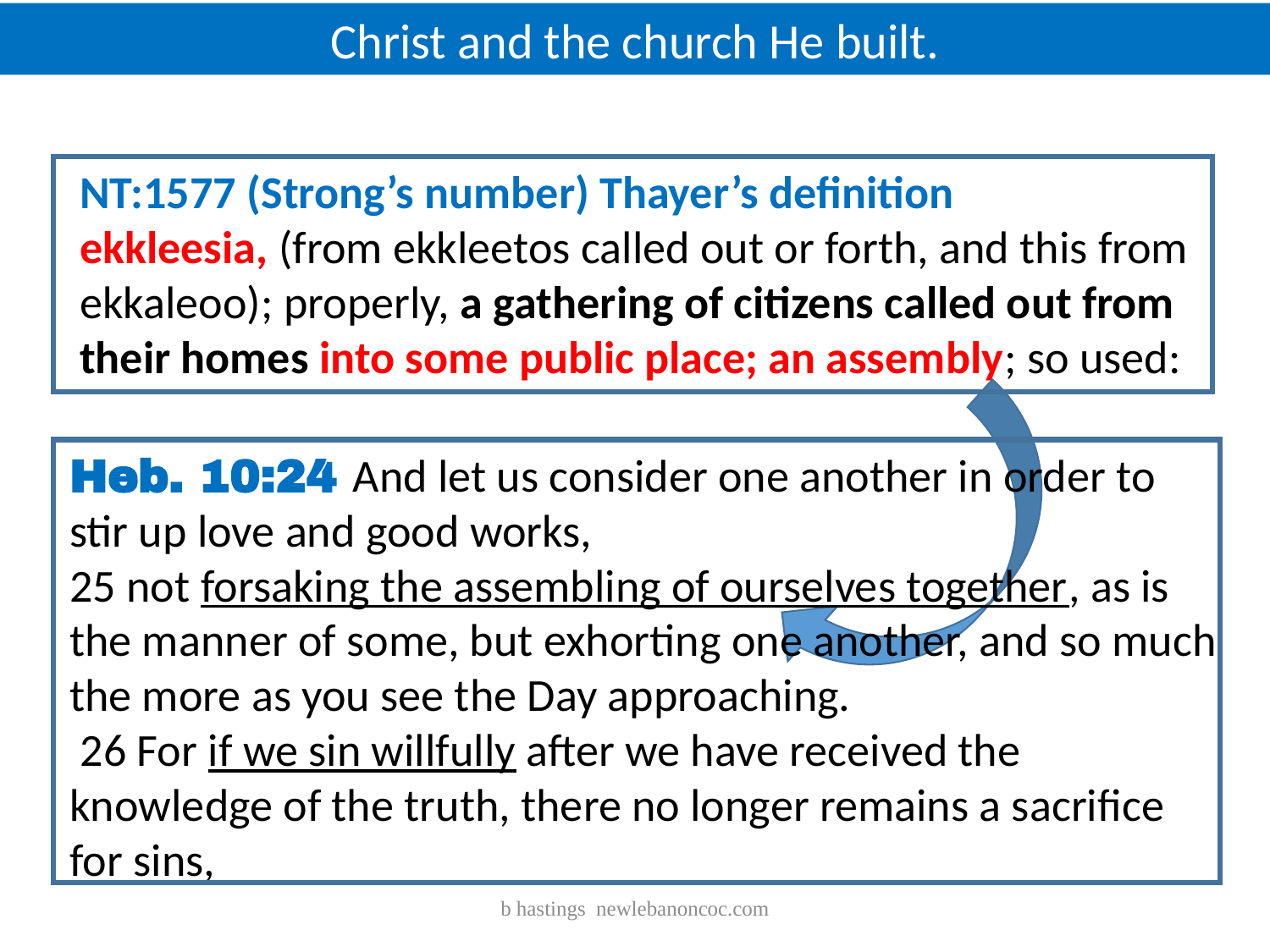

Christ and the church He built.

NT:1577 (Strong’s number) Thayer’s definition
ekkleesia, (from ekkleetos called out or forth, and this from ekkaleoo); properly, a gathering of citizens called out from their homes into some public place; an assembly; so used:

Heb. 10:24 And let us consider one another in order to stir up love and good works,
25 not forsaking the assembling of ourselves together, as is the manner of some, but exhorting one another, and so much the more as you see the Day approaching.
 26 For if we sin willfully after we have received the knowledge of the truth, there no longer remains a sacrifice for sins,
b hastings  newlebanoncoc.com